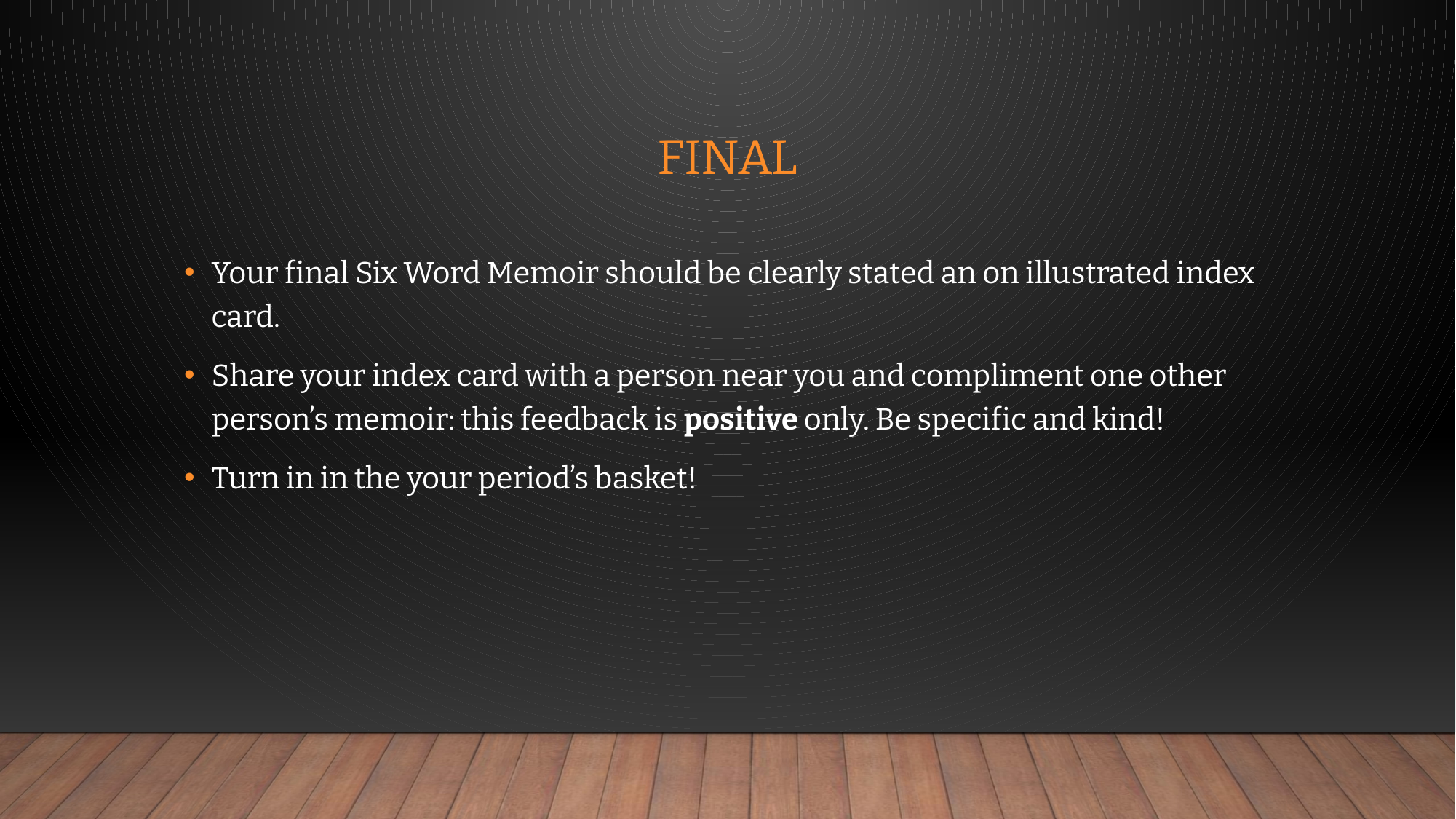

# Final
Your final Six Word Memoir should be clearly stated an on illustrated index card.
Share your index card with a person near you and compliment one other person’s memoir: this feedback is positive only. Be specific and kind!
Turn in in the your period’s basket!